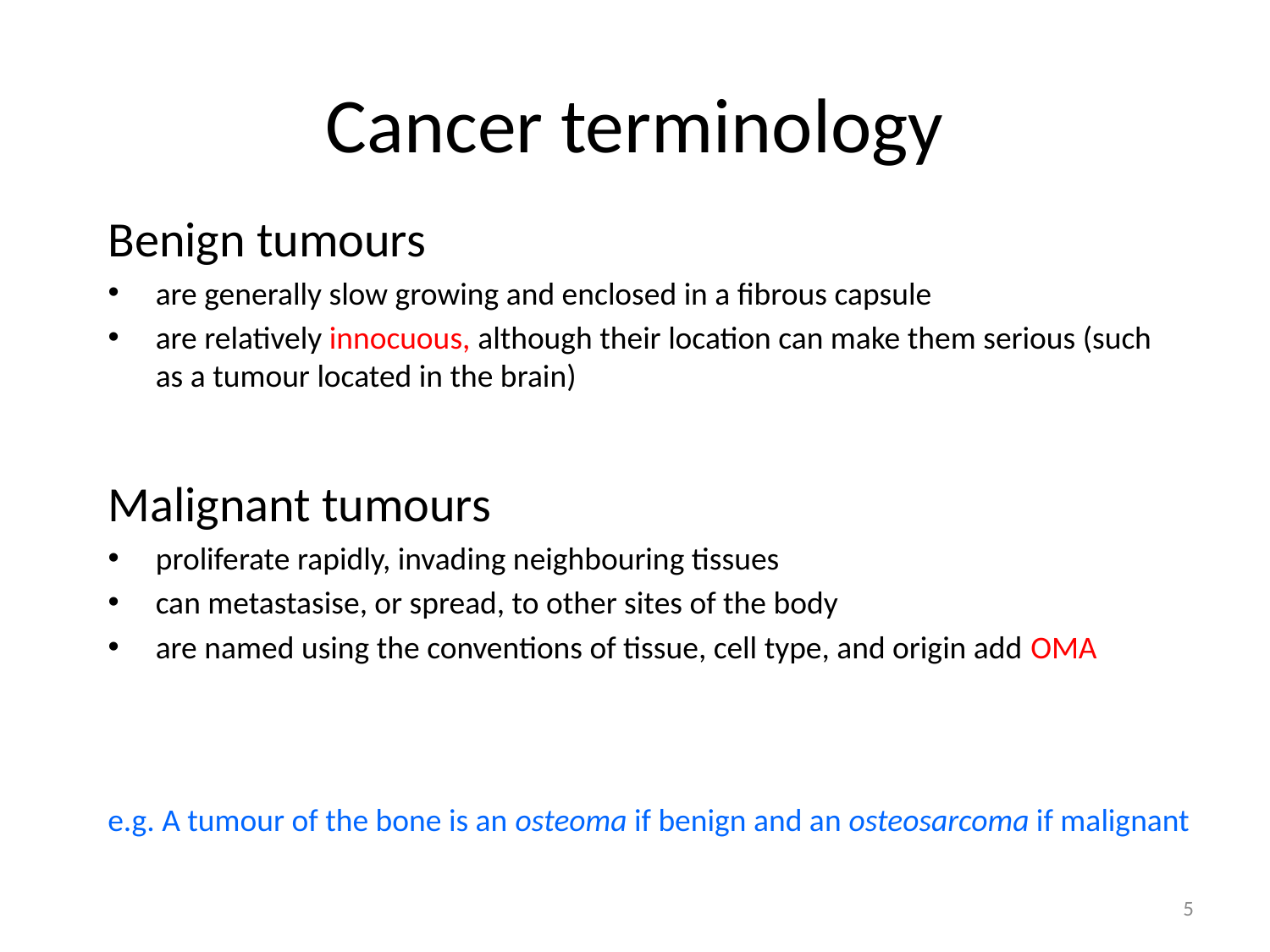

# Cancer terminology
Benign tumours
are generally slow growing and enclosed in a fibrous capsule
are relatively innocuous, although their location can make them serious (such as a tumour located in the brain)

Malignant tumours
proliferate rapidly, invading neighbouring tissues
can metastasise, or spread, to other sites of the body
are named using the conventions of tissue, cell type, and origin add OMA
e.g. A tumour of the bone is an osteoma if benign and an osteosarcoma if malignant
5